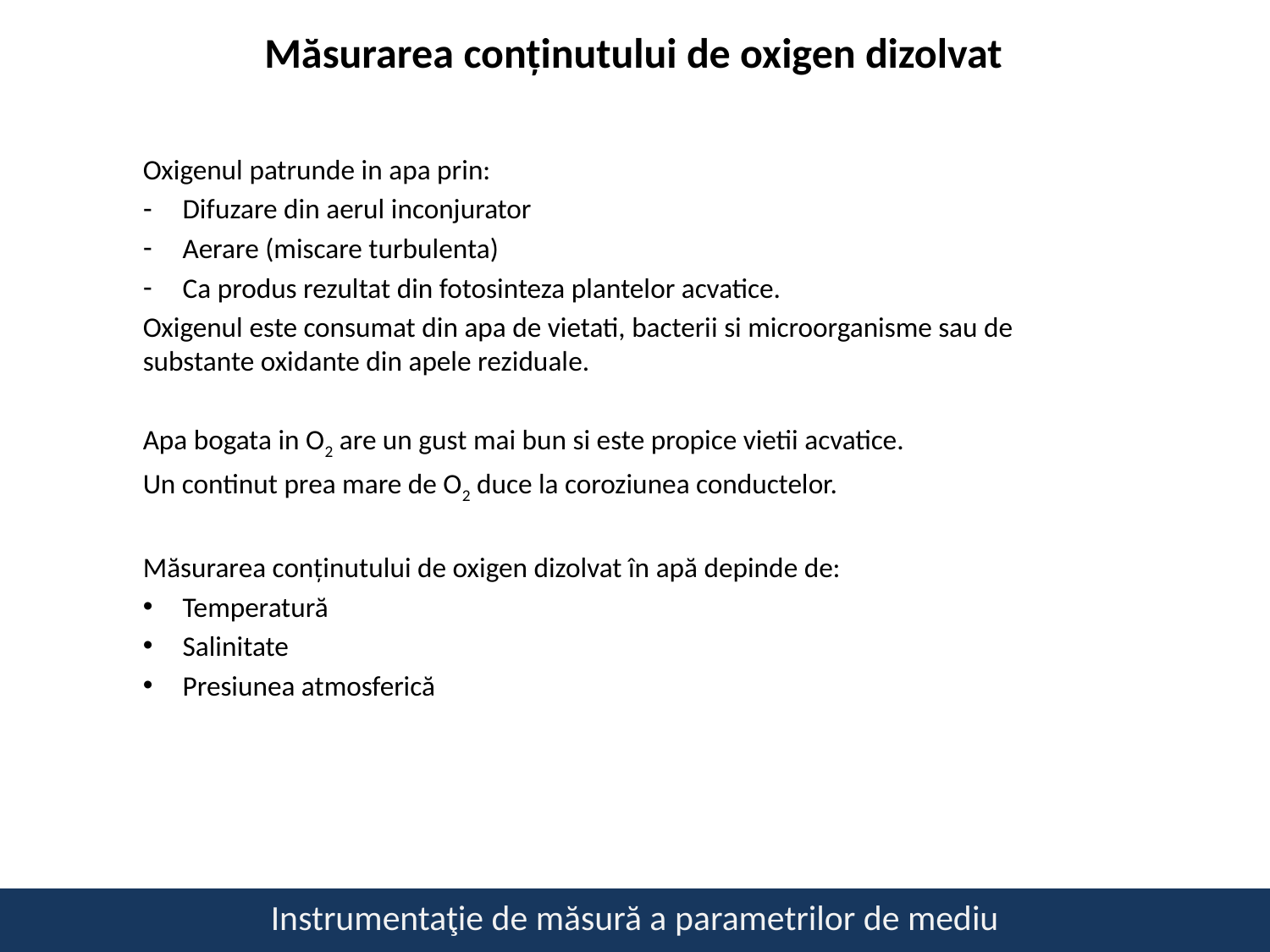

Măsurarea conținutului de oxigen dizolvat
Oxigenul patrunde in apa prin:
Difuzare din aerul inconjurator
Aerare (miscare turbulenta)
Ca produs rezultat din fotosinteza plantelor acvatice.
Oxigenul este consumat din apa de vietati, bacterii si microorganisme sau de substante oxidante din apele reziduale.

Apa bogata in O2 are un gust mai bun si este propice vietii acvatice.
Un continut prea mare de O2 duce la coroziunea conductelor.

Măsurarea conținutului de oxigen dizolvat în apă depinde de:
Temperatură
Salinitate
Presiunea atmosferică

Instrumentaţie de măsură a parametrilor de mediu